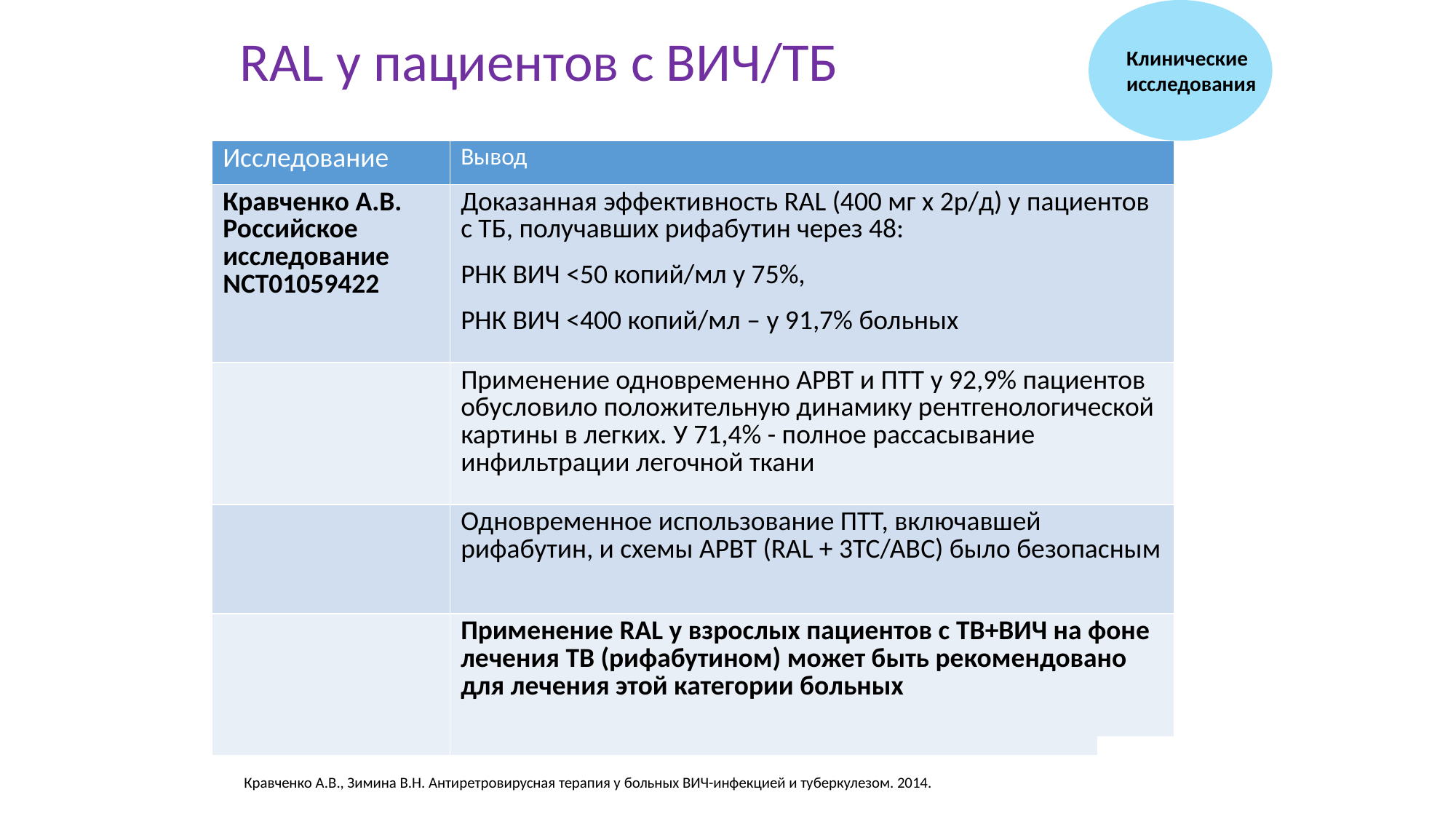

# RAL у пациентов с ВИЧ/ТБ
Клинические
исследования
| Исследование | Вывод |
| --- | --- |
| Кравченко А.В. Российское исследование NCT01059422 | Доказанная эффективность RAL (400 мг х 2р/д) у пациентов с ТБ, получавших рифабутин через 48: РНК ВИЧ <50 копий/мл у 75%, РНК ВИЧ <400 копий/мл – у 91,7% больных |
|  | Применение одновременно АРВТ и ПТТ у 92,9% пациентов обусловило положительную динамику рентгенологической картины в легких. У 71,4% - полное рассасывание инфильтрации легочной ткани |
|  | Одновременное использование ПТТ, включавшей рифабутин, и схемы АРВТ (RAL + 3TC/ABC) было безопасным |
|  | Применение RAL у взрослых пациентов с TB+ВИЧ на фоне лечения ТВ (рифабутином) может быть рекомендовано для лечения этой категории больных |

Кравченко А.В., Зимина В.Н. Антиретровирусная терапия у больных ВИЧ-инфекцией и туберкулезом. 2014.